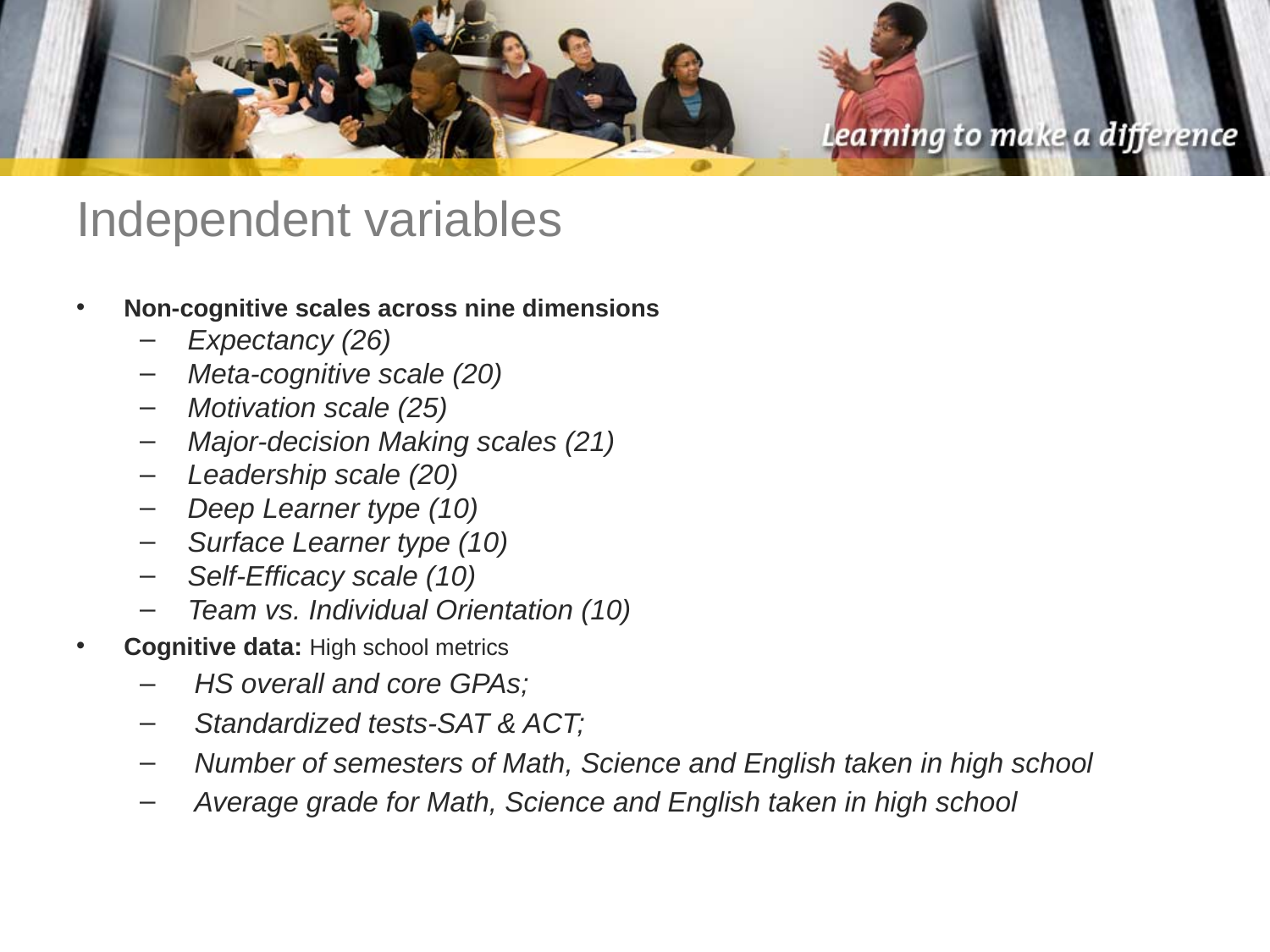

# Independent variables
Non-cognitive scales across nine dimensions
Expectancy (26)
Meta-cognitive scale (20)
Motivation scale (25)
Major-decision Making scales (21)
Leadership scale (20)
Deep Learner type (10)
Surface Learner type (10)
Self-Efficacy scale (10)
Team vs. Individual Orientation (10)
Cognitive data: High school metrics
HS overall and core GPAs;
Standardized tests-SAT & ACT;
Number of semesters of Math, Science and English taken in high school
Average grade for Math, Science and English taken in high school